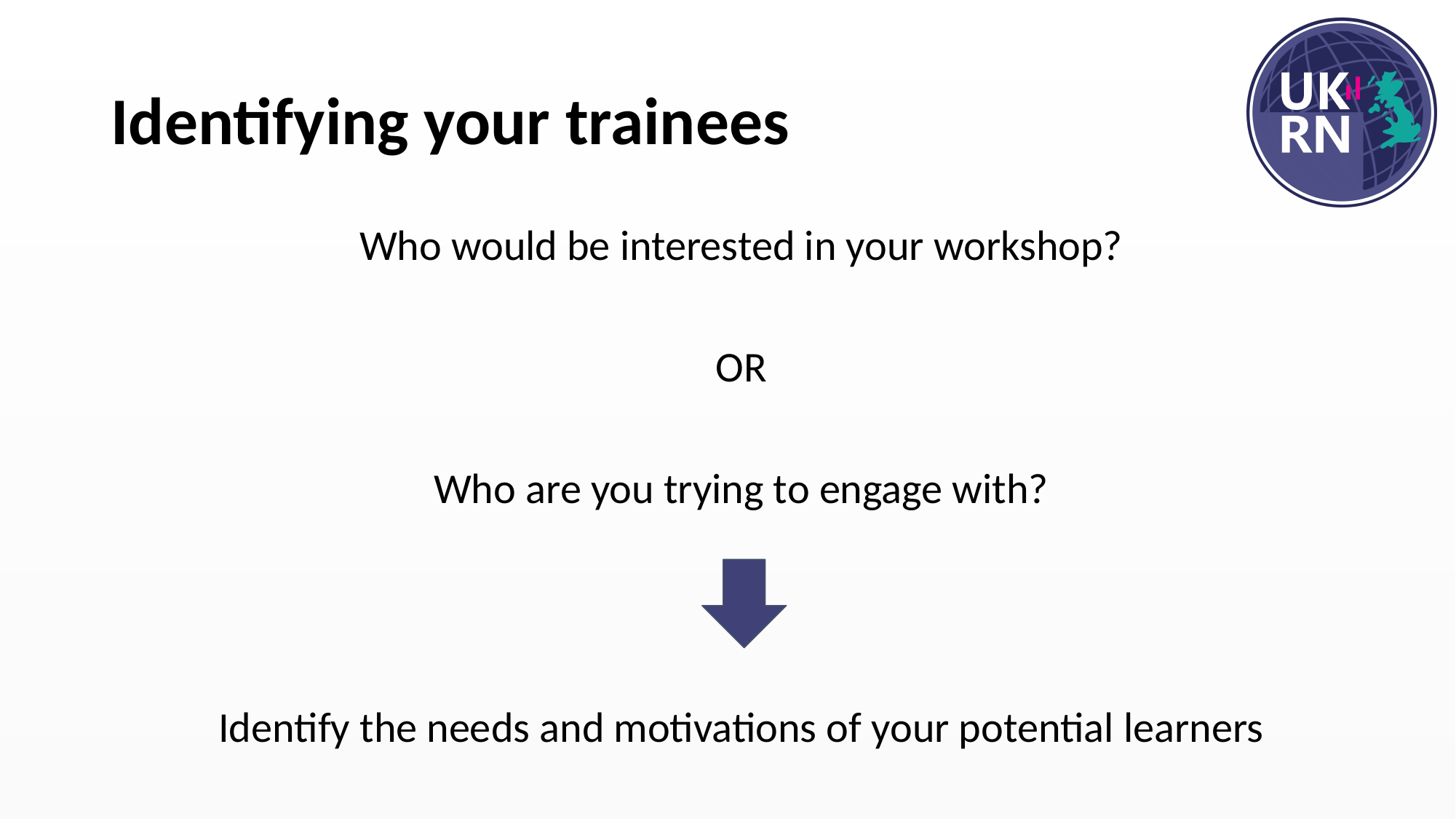

# Identifying your trainees
Who would be interested in your workshop?

OR

Who are you trying to engage with?

Identify the needs and motivations of your potential learners